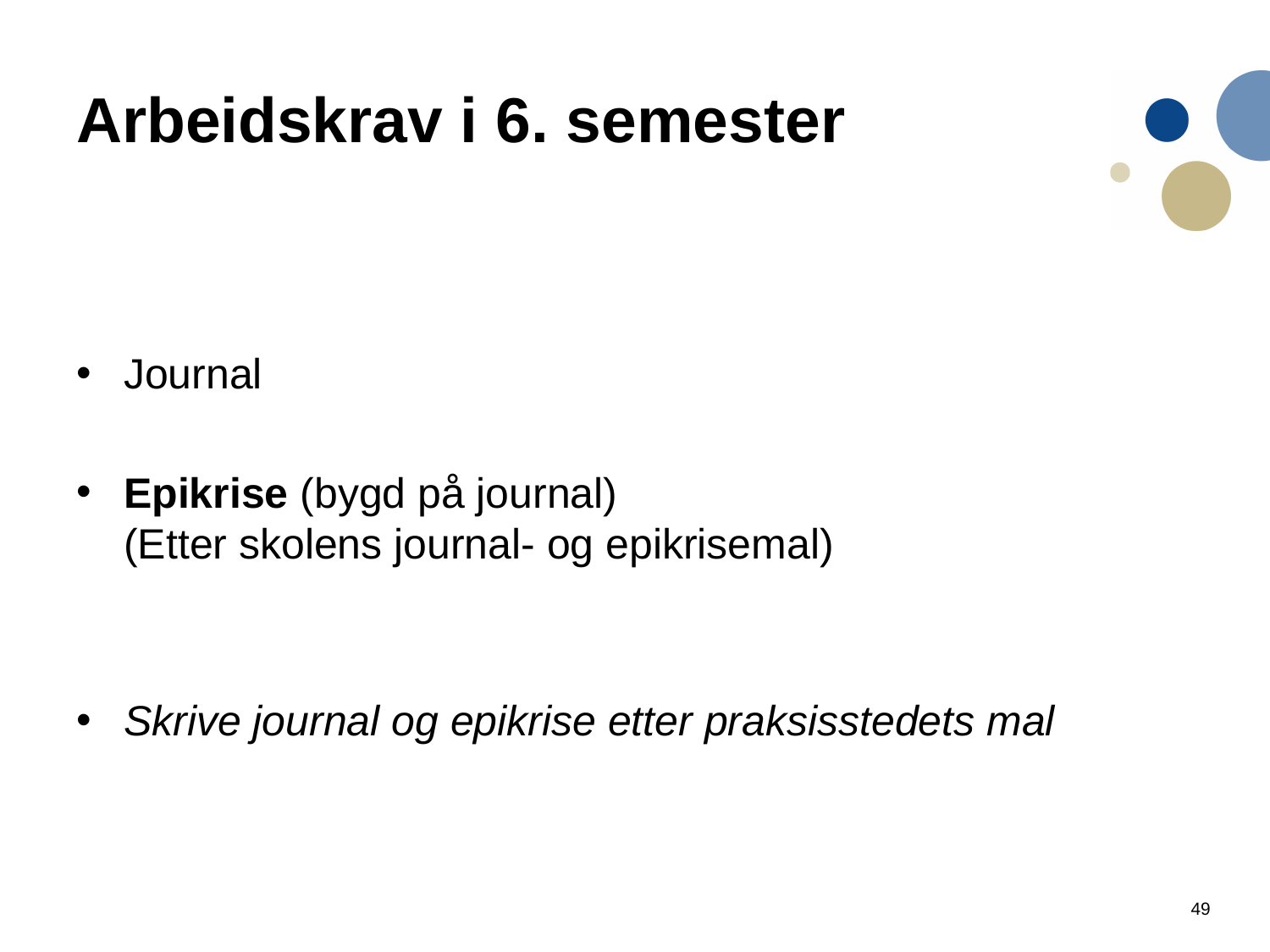

# Arbeidskrav i 6. semester

Journal

Epikrise (bygd på journal)
(Etter skolens journal- og epikrisemal)

Skrive journal og epikrise etter praksisstedets mal